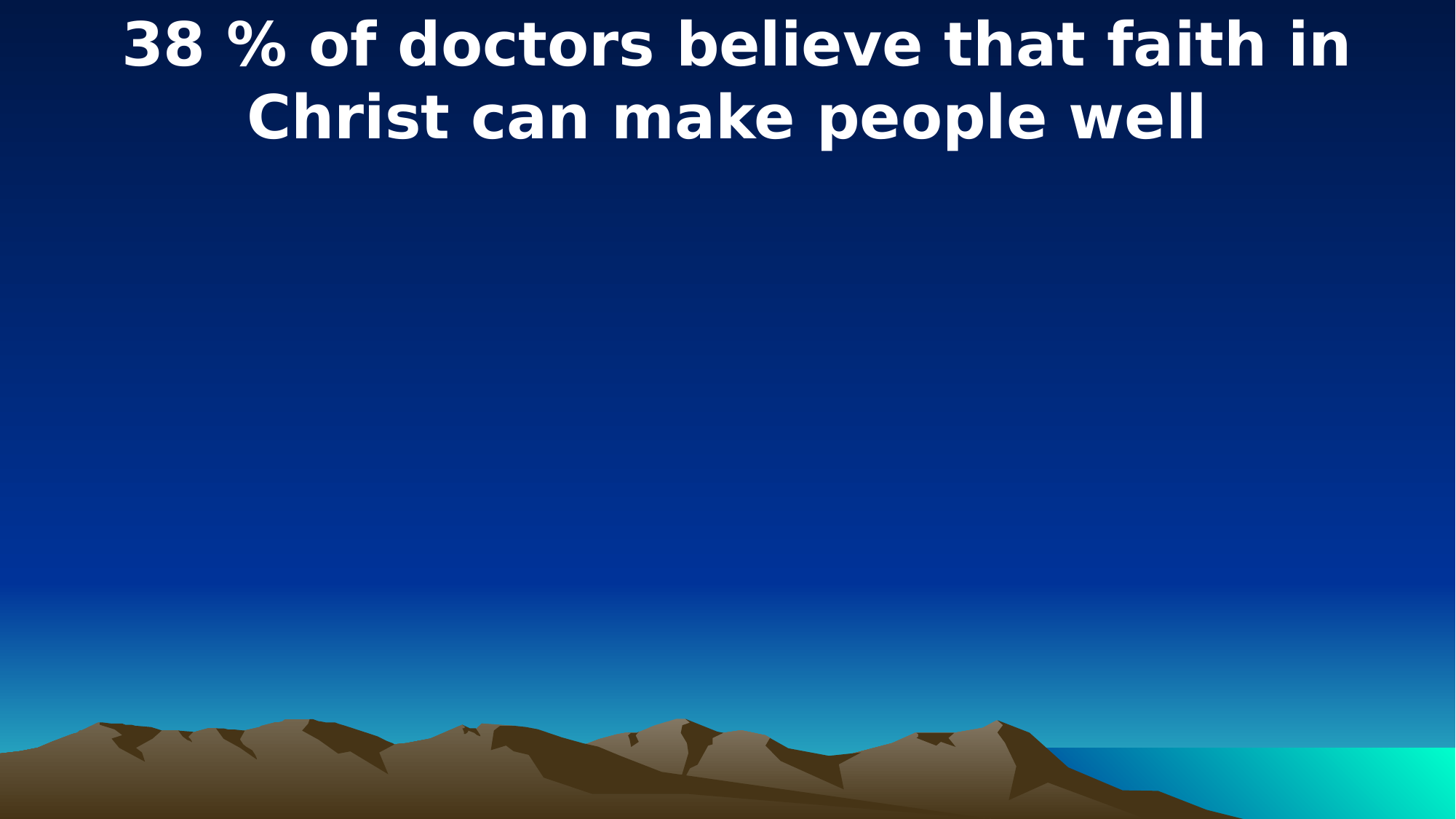

38 % of doctors believe that faith in Christ can make people well